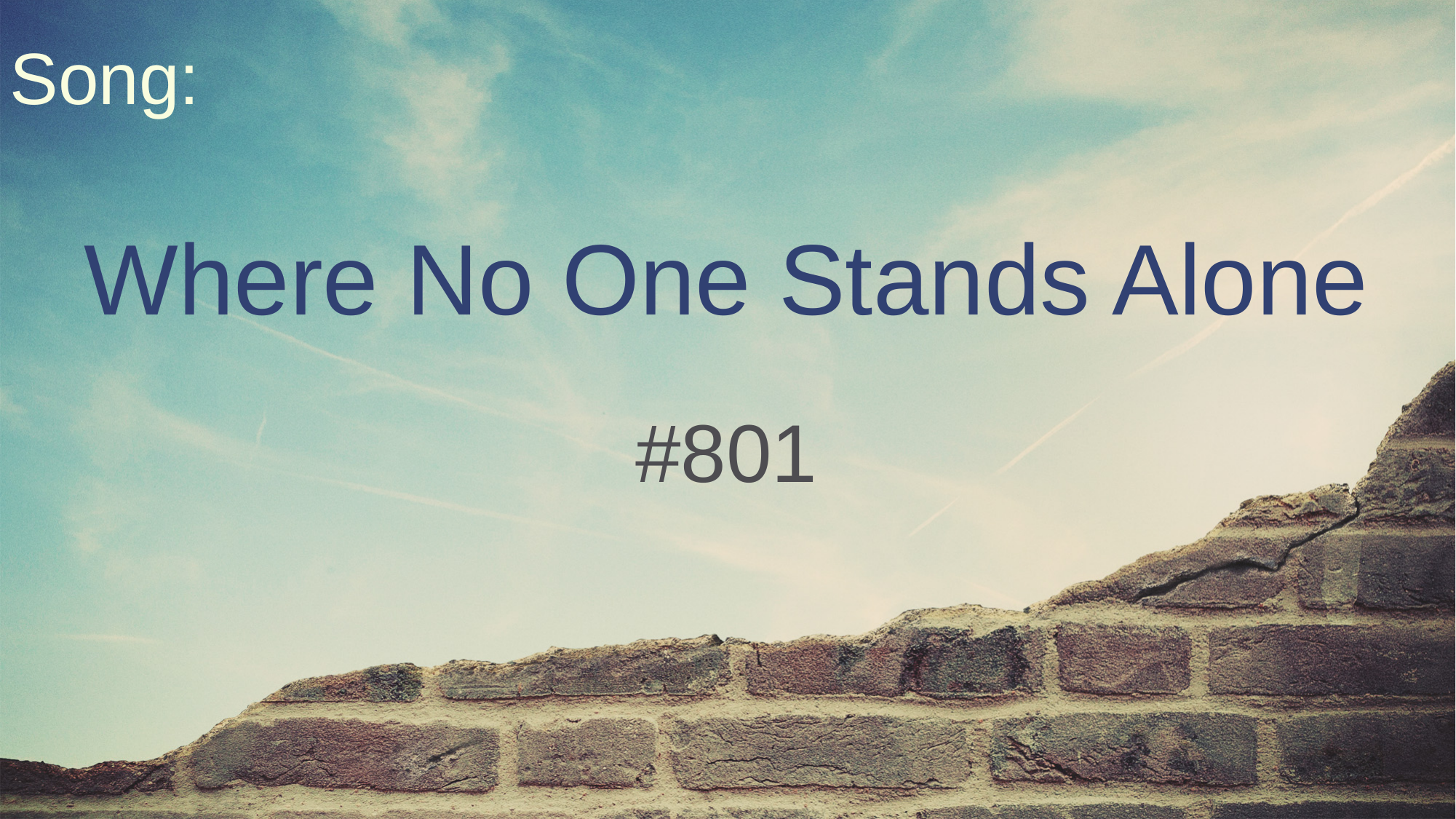

Song:
Where No One Stands Alone
#801